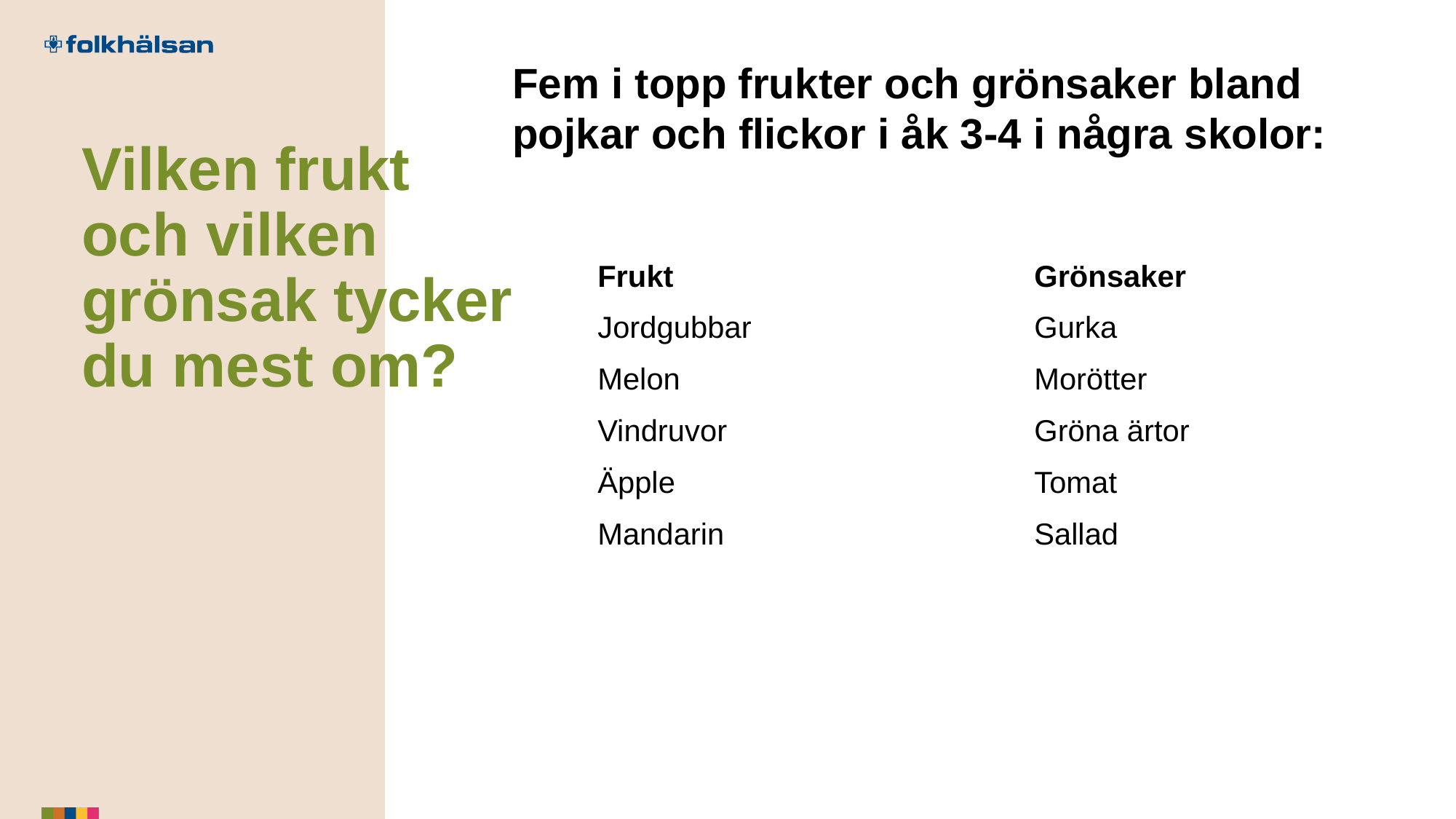

Fem i topp frukter och grönsaker bland pojkar och flickor i åk 3-4 i några skolor:
# Vilken frukt och vilken grönsak tycker du mest om?
Frukt				Grönsaker
Jordgubbar			Gurka
Melon				Morötter
Vindruvor			Gröna ärtor
Äpple				Tomat
Mandarin			Sallad